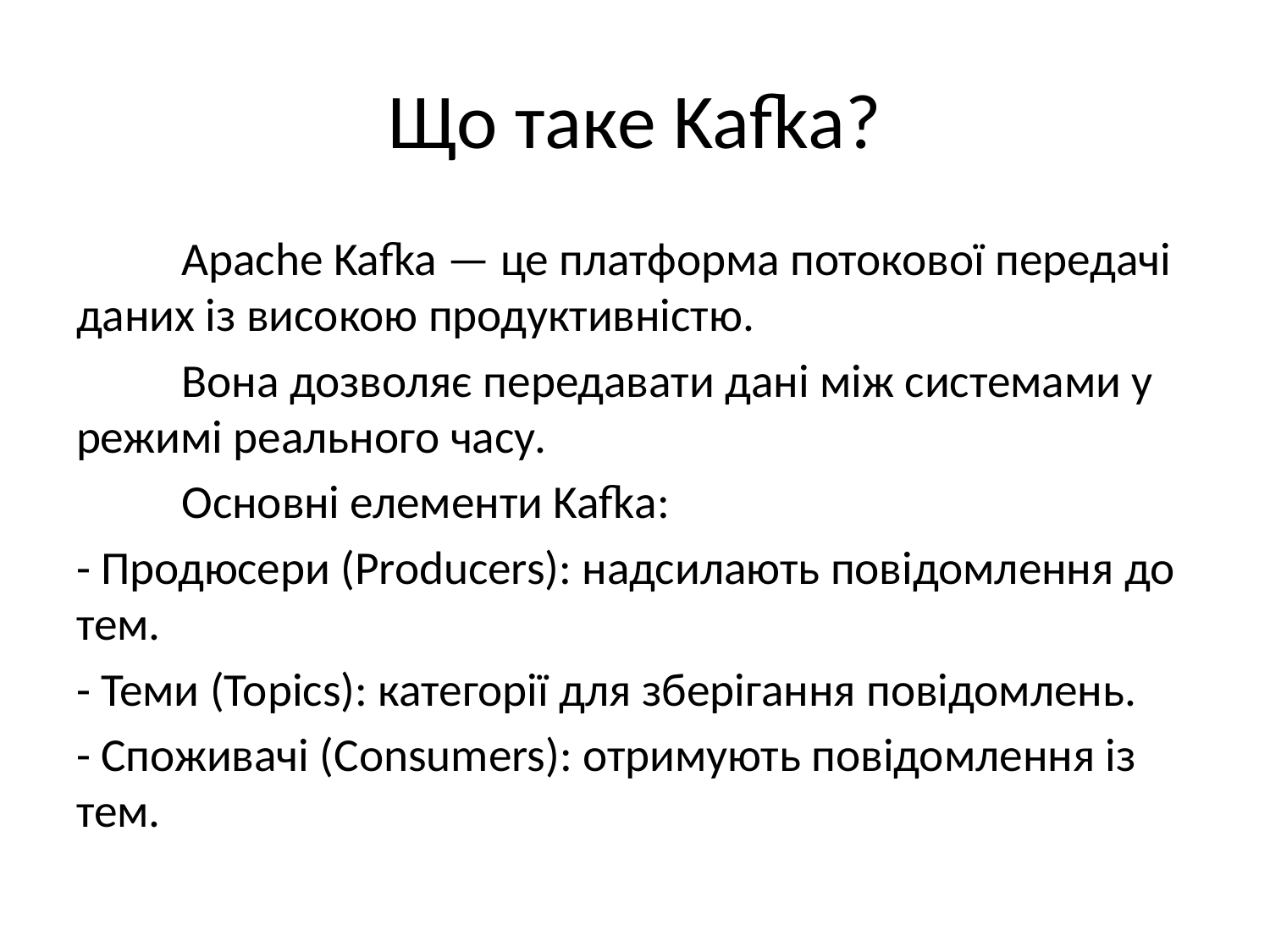

# Що таке Kafka?
	Apache Kafka — це платформа потокової передачі даних із високою продуктивністю.
	Вона дозволяє передавати дані між системами у режимі реального часу.
	Основні елементи Kafka:
- Продюсери (Producers): надсилають повідомлення до тем.
- Теми (Topics): категорії для зберігання повідомлень.
- Споживачі (Consumers): отримують повідомлення із тем.